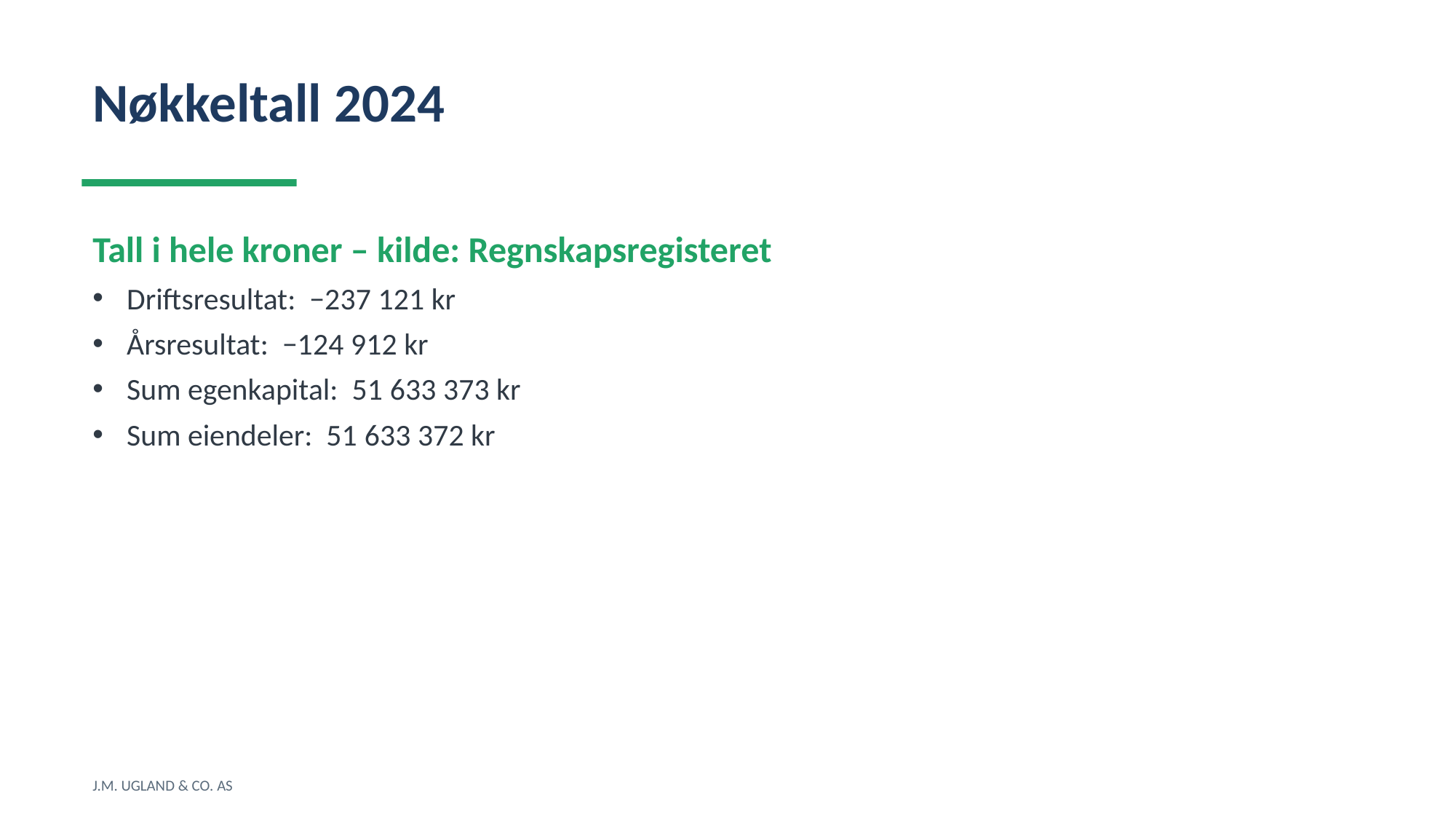

Nøkkeltall 2024

Tall i hele kroner – kilde: Regnskapsregisteret
Driftsresultat:  −237 121 kr
Årsresultat:  −124 912 kr
Sum egenkapital:  51 633 373 kr
Sum eiendeler:  51 633 372 kr
J.M. UGLAND & CO. AS